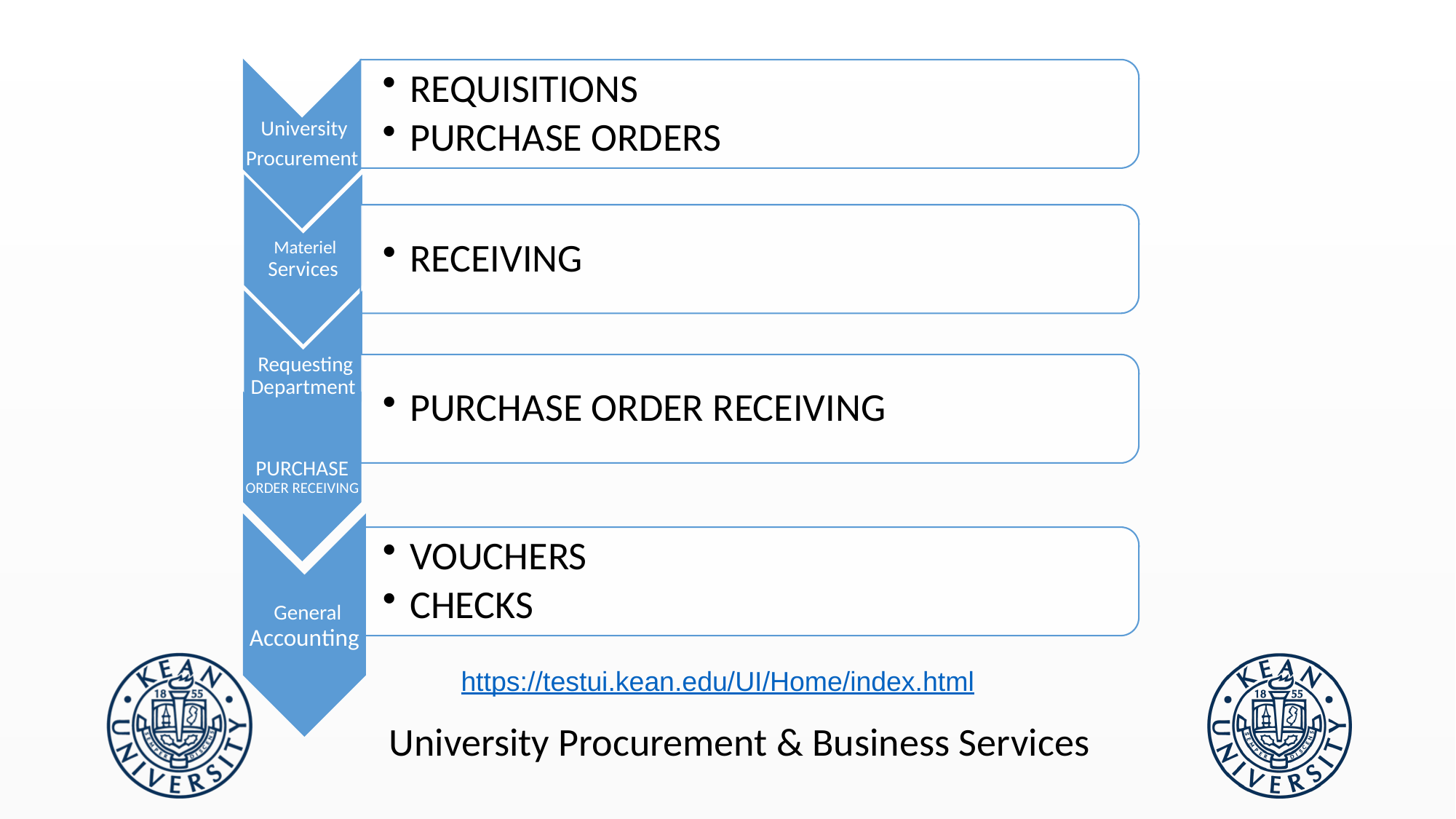

University
Procurement
REQUISITIONS
PURCHASE ORDERS
 Materiel Services
RECEIVING
 Requesting Department
PURCHASE ORDER RECEIVING
PURCHASE ORDER RECEIVING
VOUCHERS
CHECKS

 General Accounting
https://testui.kean.edu/UI/Home/index.html